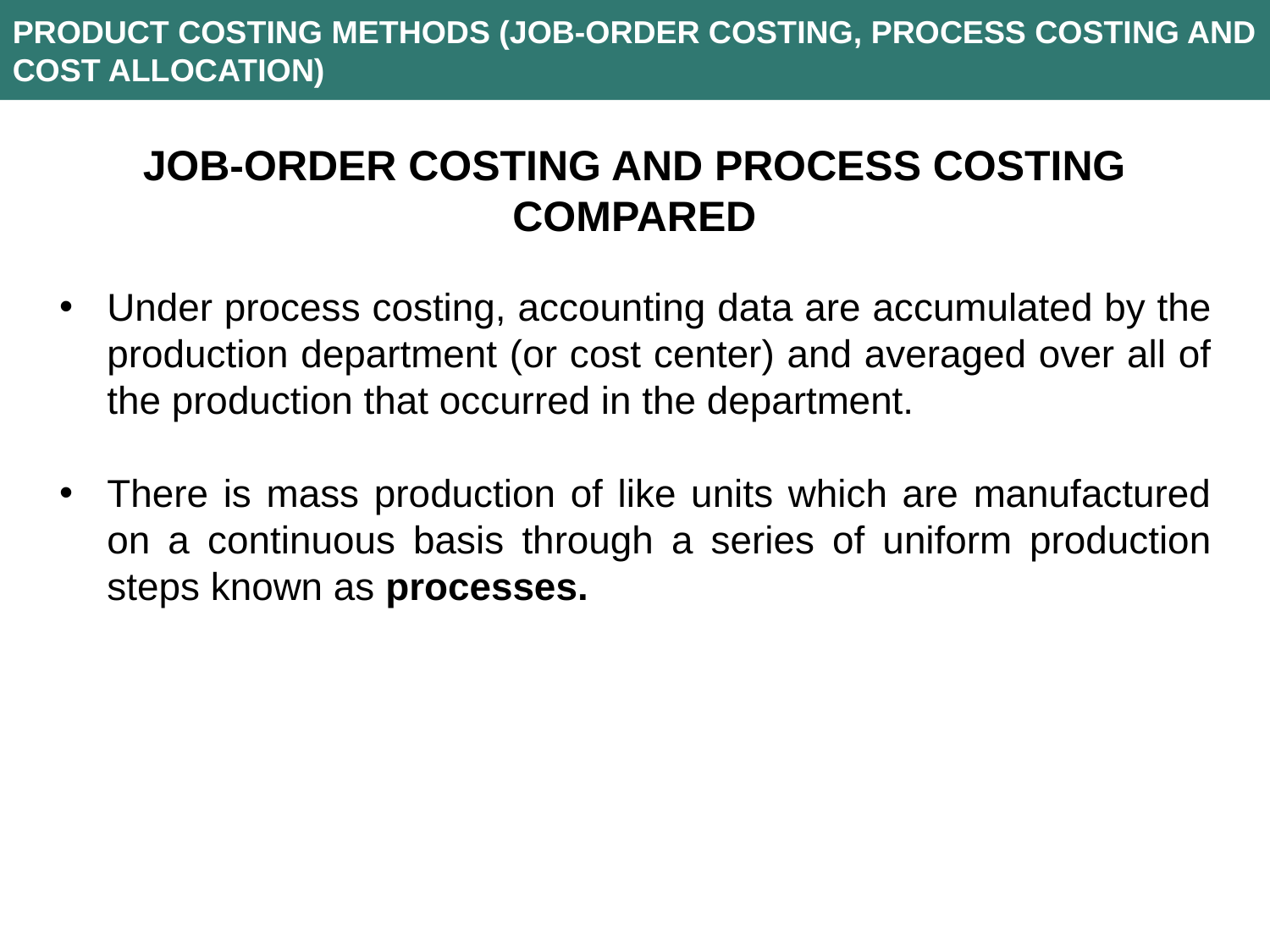

PRODUCT COSTING METHODS (JOB-ORDER COSTING, PROCESS COSTING AND COST ALLOCATION)
JOB-ORDER COSTING AND PROCESS COSTING COMPARED

Under process costing, accounting data are accumulated by the production department (or cost center) and averaged over all of the production that occurred in the department.

There is mass production of like units which are manufactured on a continuous basis through a series of uniform production steps known as processes.